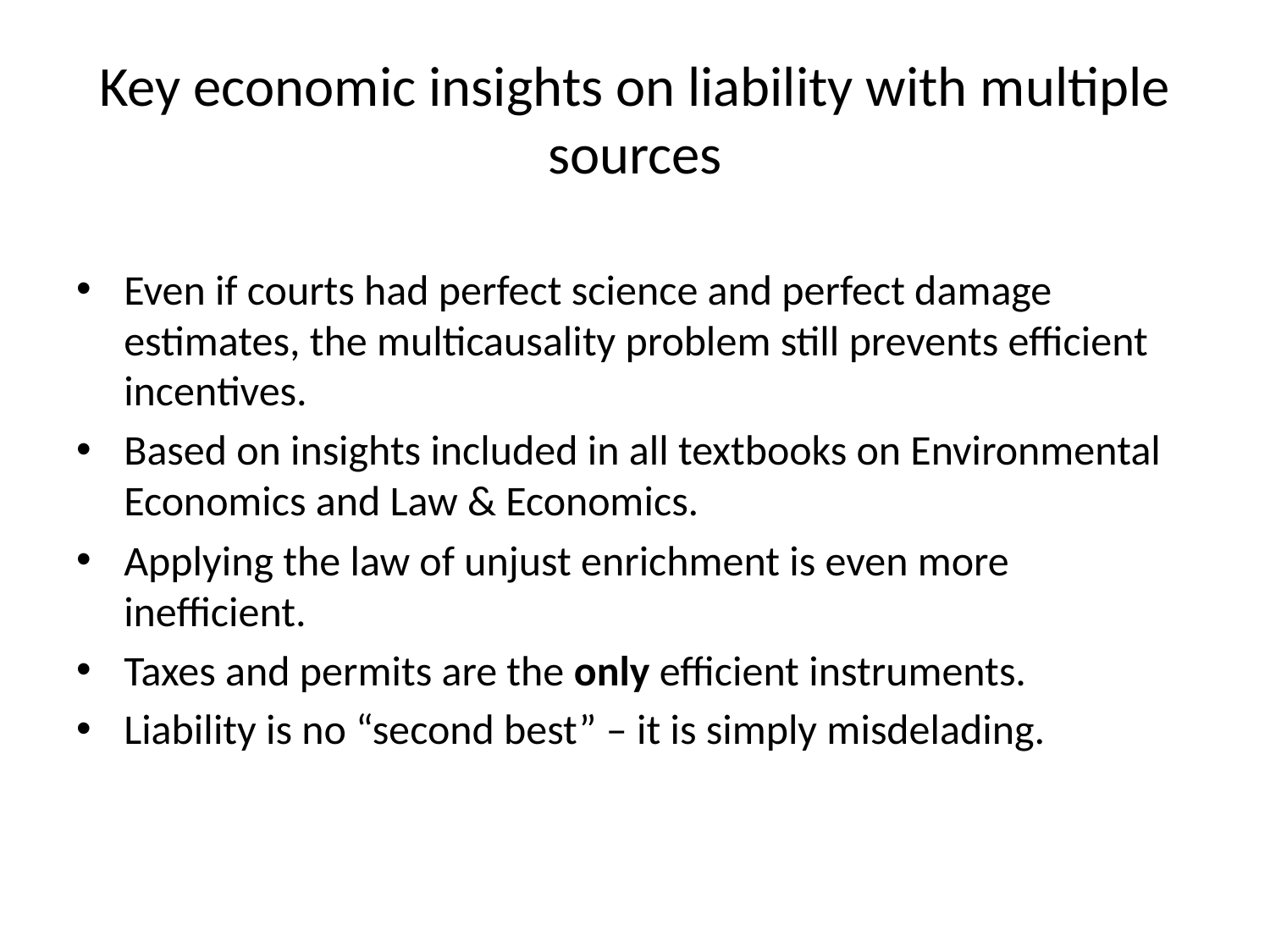

# Key economic insights on liability with multiple sources

Even if courts had perfect science and perfect damage estimates, the multicausality problem still prevents efficient incentives.
Based on insights included in all textbooks on Environmental Economics and Law & Economics.
Applying the law of unjust enrichment is even more inefficient.
Taxes and permits are the only efficient instruments.
Liability is no “second best” – it is simply misdelading.